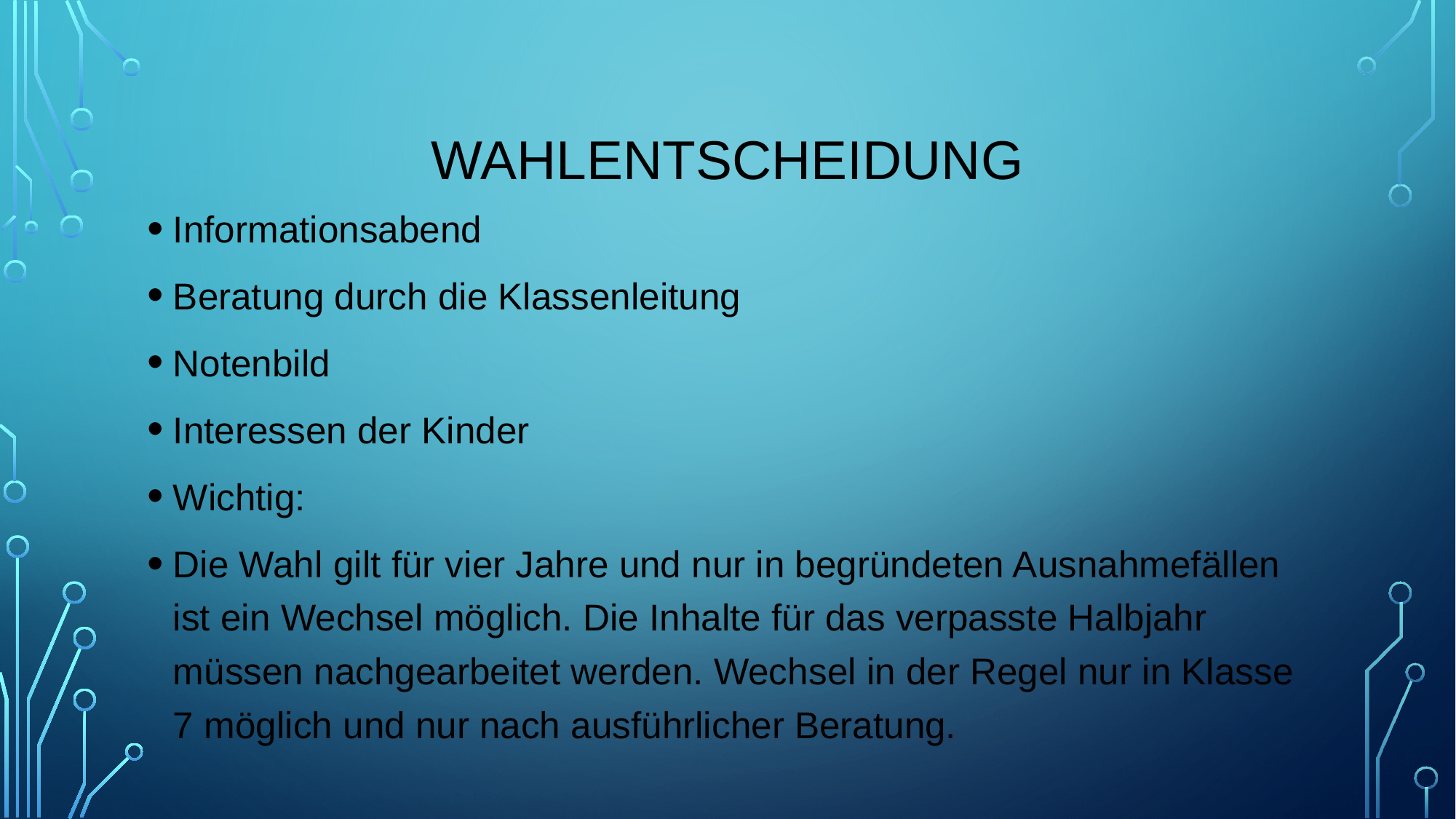

# Wahlentscheidung
Informationsabend
Beratung durch die Klassenleitung
Notenbild
Interessen der Kinder
Wichtig:
Die Wahl gilt für vier Jahre und nur in begründeten Ausnahmefällen ist ein Wechsel möglich. Die Inhalte für das verpasste Halbjahr müssen nachgearbeitet werden. Wechsel in der Regel nur in Klasse 7 möglich und nur nach ausführlicher Beratung.